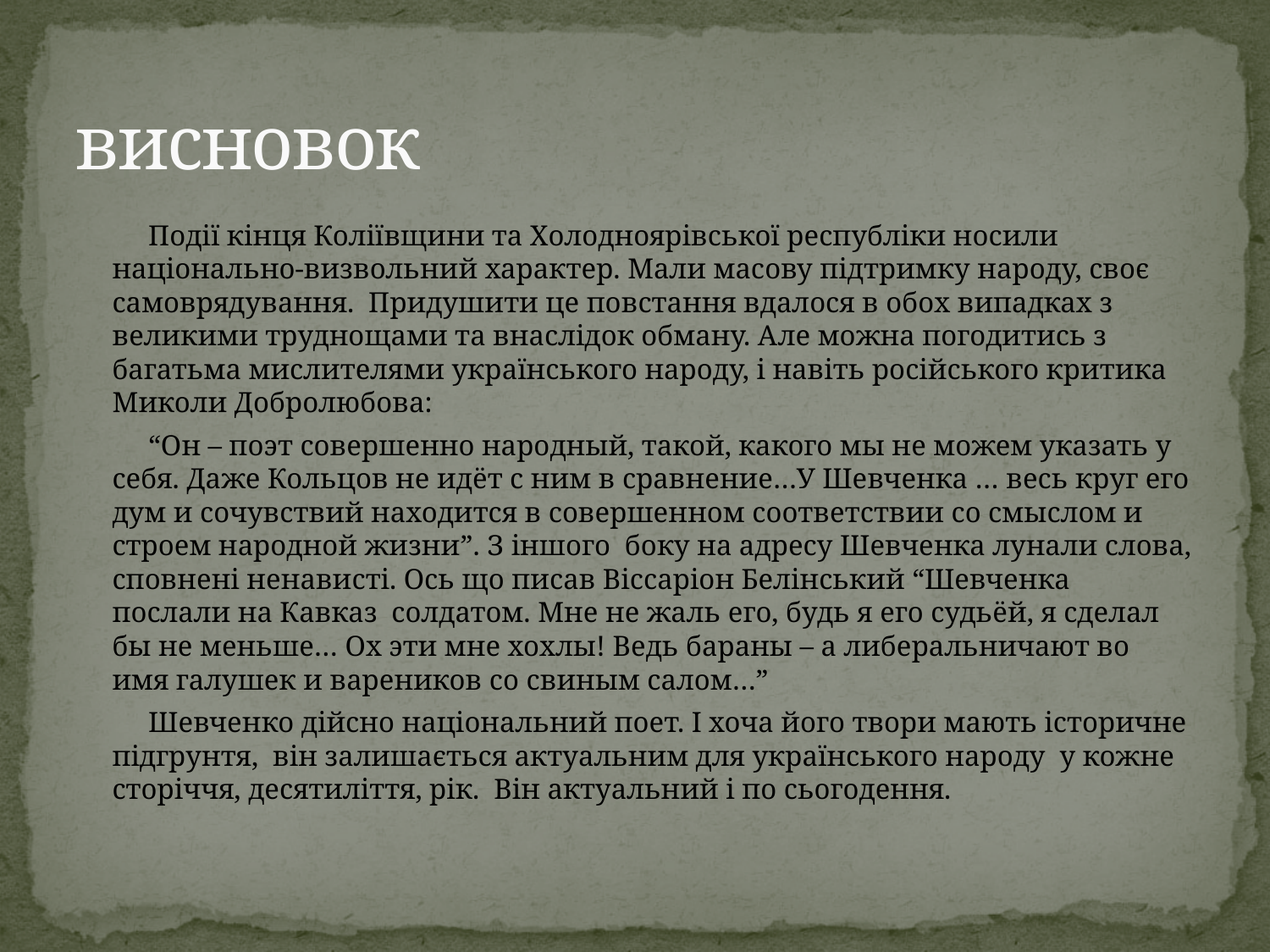

# висновок
Події кінця Коліївщини та Холодноярівської республіки носили національно-визвольний характер. Мали масову підтримку народу, своє самоврядування.  Придушити це повстання вдалося в обох випадках з великими труднощами та внаслідок обману. Але можна погодитись з багатьма мислителями українського народу, і навіть російського критика Миколи Добролюбова:
“Он – поэт совершенно народный, такой, какого мы не можем указать у себя. Даже Кольцов не идёт с ним в сравнение…У Шевченка … весь круг его дум и сочувствий находится в совершенном соответствии со смыслом и строем народной жизни”. З іншого  боку на адресу Шевченка лунали слова, сповнені ненависті. Ось що писав Віссаріон Белінський “Шевченка послали на Кавказ  солдатом. Мне не жаль его, будь я его судьёй, я сделал бы не меньше… Ох эти мне хохлы! Ведь бараны – а либеральничают во имя галушек и вареников со свиным салом…”
Шевченко дійсно національний поет. І хоча його твори мають історичне підгрунтя,  він залишається актуальним для українського народу  у кожне сторіччя, десятиліття, рік.  Він актуальний і по сьогодення.